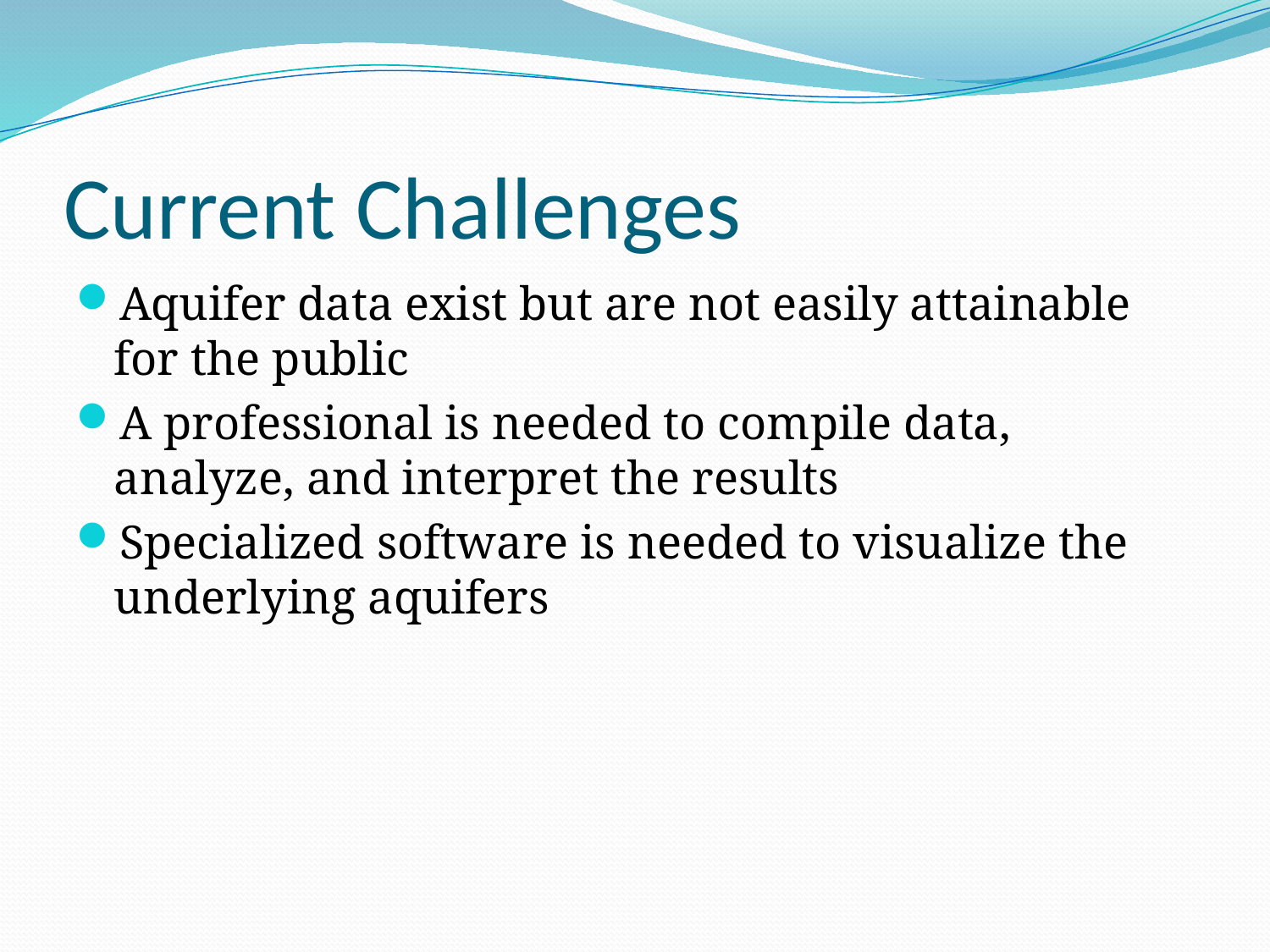

# Current Challenges
Aquifer data exist but are not easily attainable for the public
A professional is needed to compile data, analyze, and interpret the results
Specialized software is needed to visualize the underlying aquifers